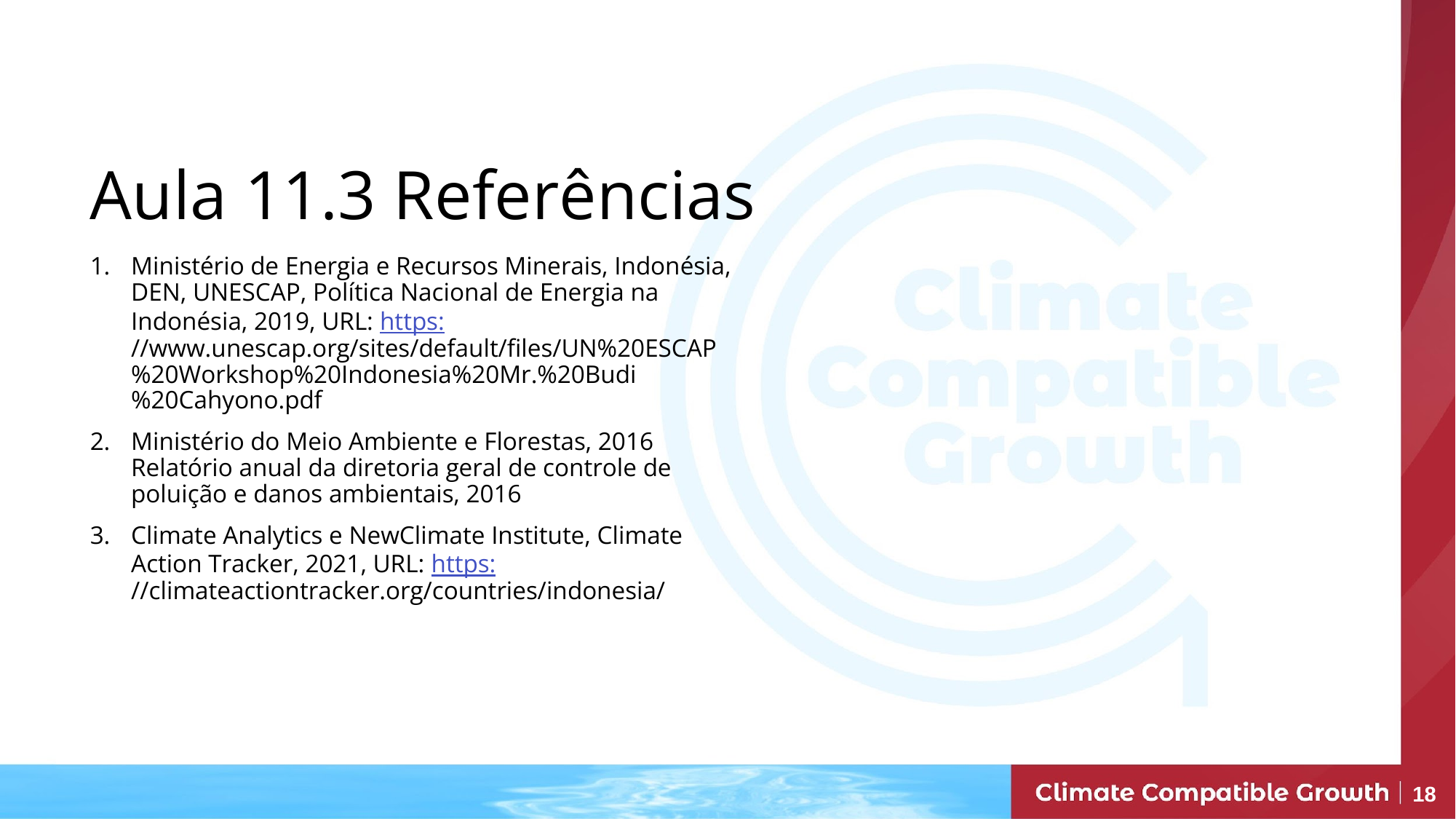

# Aula 11.3 Referências
Ministério de Energia e Recursos Minerais, Indonésia, DEN, UNESCAP, Política Nacional de Energia na Indonésia, 2019, URL: https://www.unescap.org/sites/default/files/UN%20ESCAP%20Workshop%20Indonesia%20Mr.%20Budi%20Cahyono.pdf
Ministério do Meio Ambiente e Florestas, 2016 Relatório anual da diretoria geral de controle de poluição e danos ambientais, 2016
Climate Analytics e NewClimate Institute, Climate Action Tracker, 2021, URL: https://climateactiontracker.org/countries/indonesia/

18